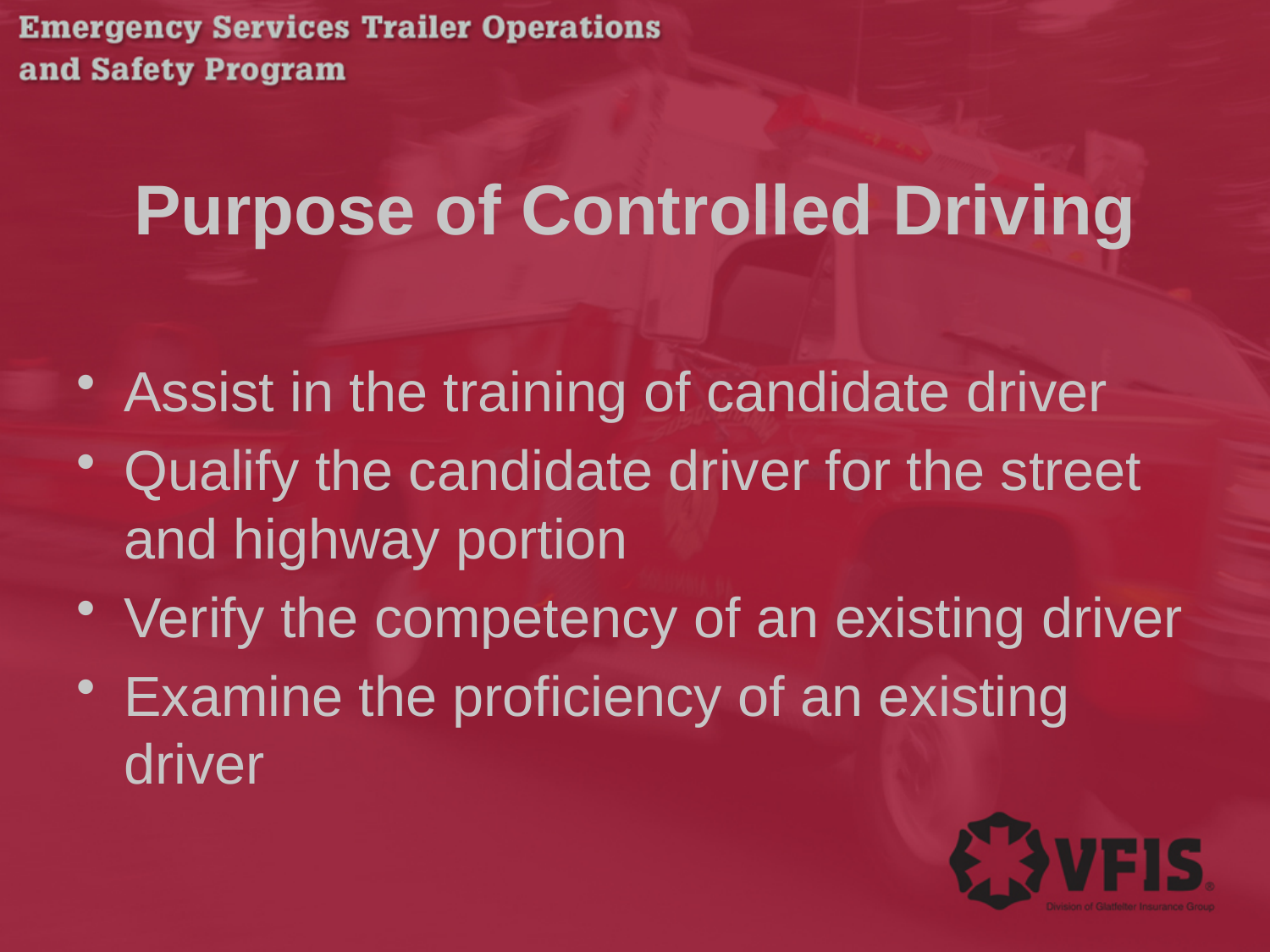

# Purpose of Controlled Driving
Assist in the training of candidate driver
Qualify the candidate driver for the street and highway portion
Verify the competency of an existing driver
Examine the proficiency of an existing driver